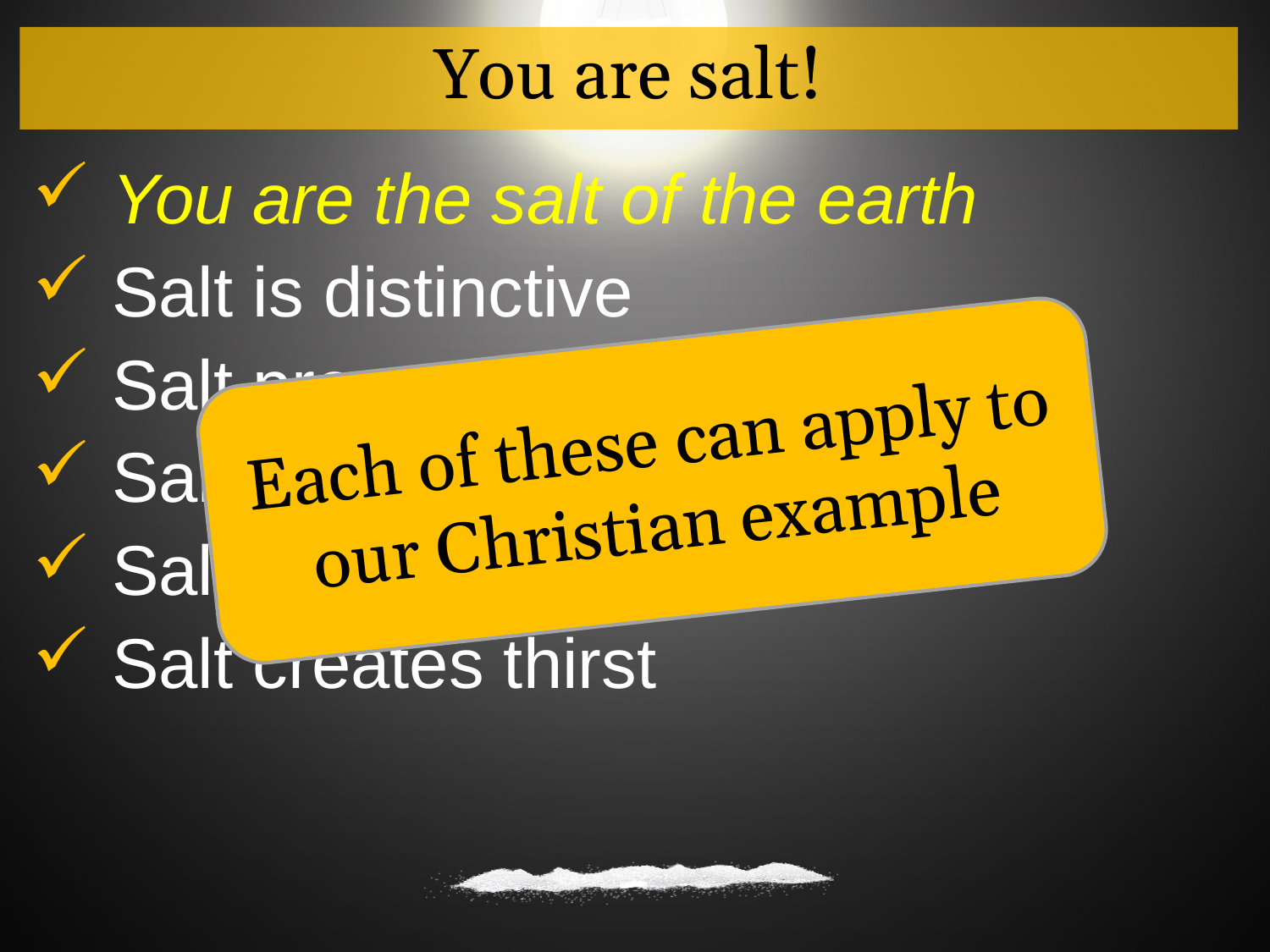

You are salt!
You are the salt of the earth
Salt is distinctive
Salt preserves
Salt flavors
Salt blends in
Salt creates thirst
Each of these can apply to our Christian example